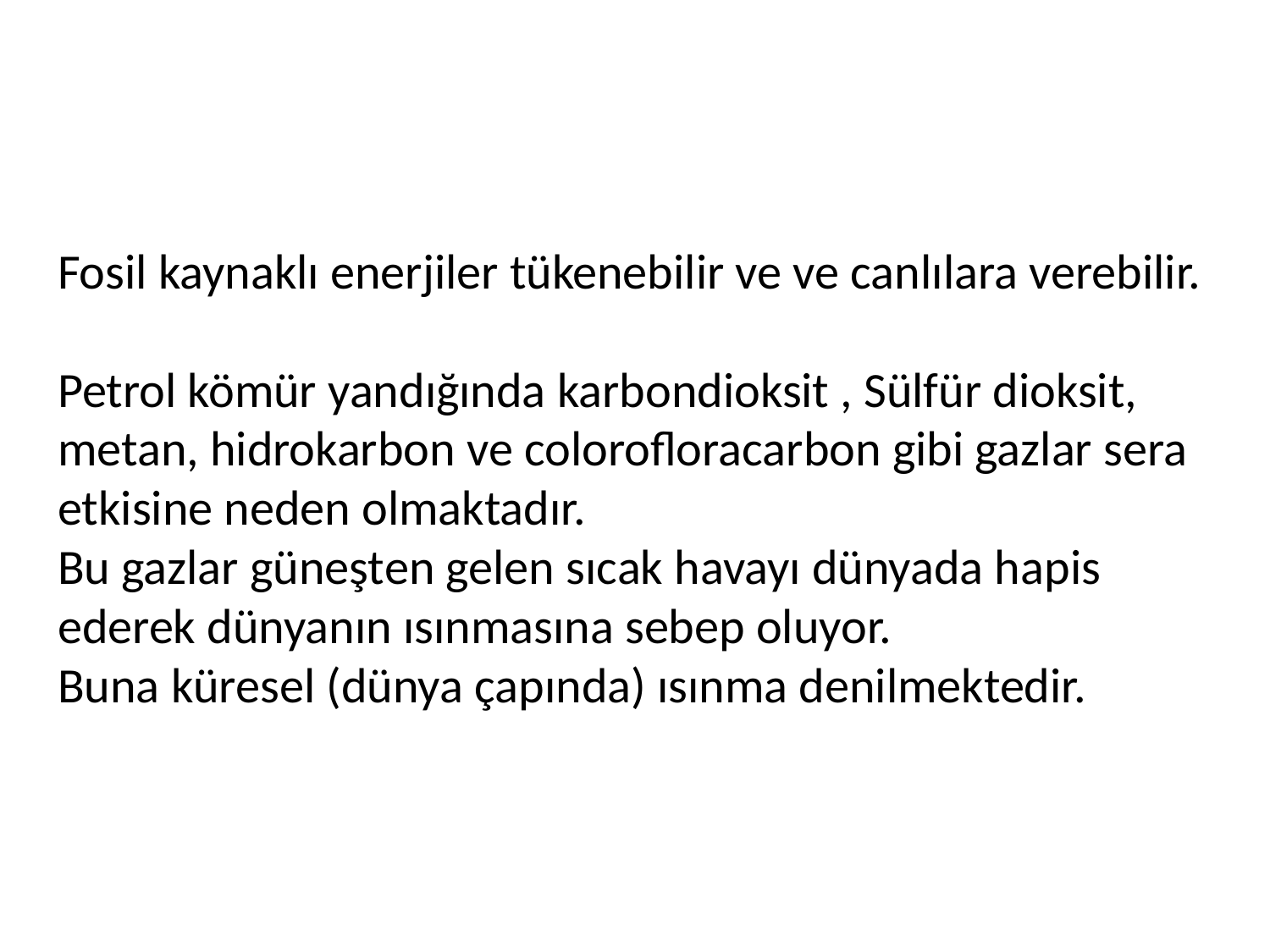

# Fosil kaynaklı enerjiler tükenebilir ve ve canlılara verebilir. Petrol kömür yandığında karbondioksit , Sülfür dioksit, metan, hidrokarbon ve colorofloracarbon gibi gazlar sera etkisine neden olmaktadır. Bu gazlar güneşten gelen sıcak havayı dünyada hapis ederek dünyanın ısınmasına sebep oluyor. Buna küresel (dünya çapında) ısınma denilmektedir.